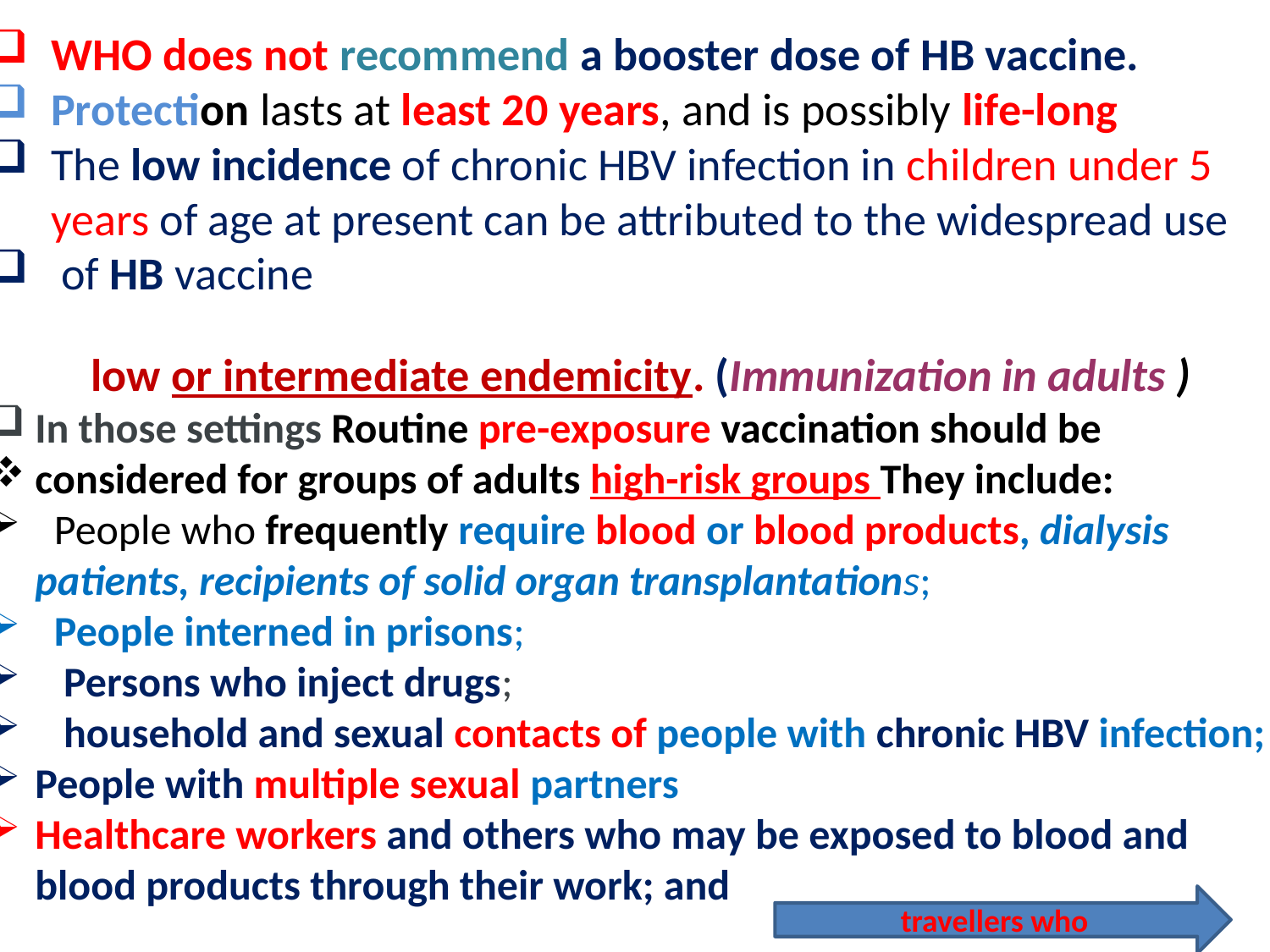

WHO does not recommend a booster dose of HB vaccine.
Protection lasts at least 20 years, and is possibly life-long
The low incidence of chronic HBV infection in children under 5 years of age at present can be attributed to the widespread use
 of HB vaccine

          low or intermediate endemicity. (Immunization in adults )
In those settings Routine pre-exposure vaccination should be
considered for groups of adults high-risk groups They include:
  People who frequently require blood or blood products, dialysis patients, recipients of solid organ transplantations;
  People interned in prisons;
   Persons who inject drugs;
   household and sexual contacts of people with chronic HBV infection;
People with multiple sexual partners
Healthcare workers and others who may be exposed to blood and blood products through their work; and
travellers who